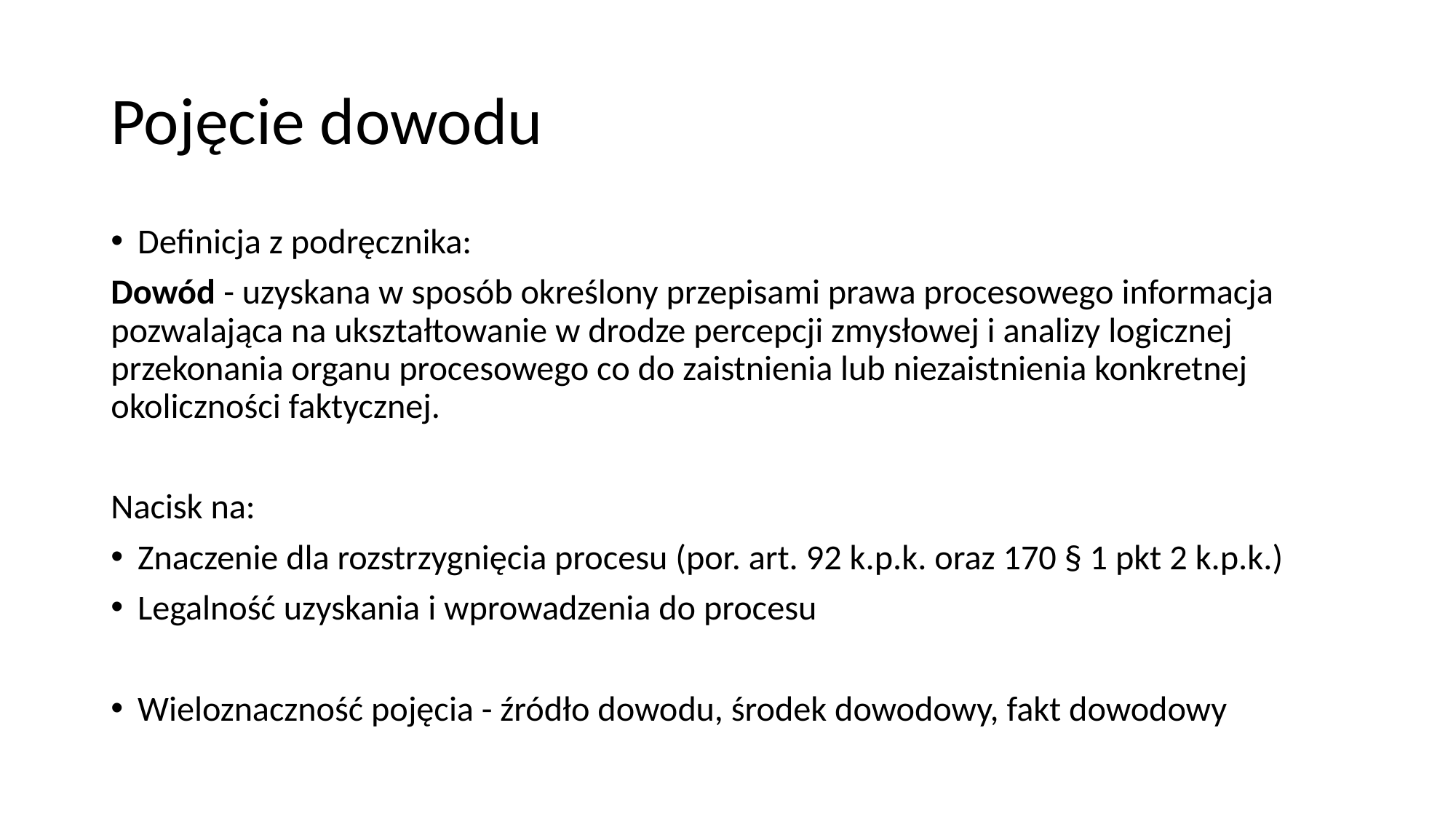

# Pojęcie dowodu
Definicja z podręcznika:
Dowód - uzyskana w sposób określony przepisami prawa procesowego informacja pozwalająca na ukształtowanie w drodze percepcji zmysłowej i analizy logicznej przekonania organu procesowego co do zaistnienia lub niezaistnienia konkretnej okoliczności faktycznej.

Nacisk na:
Znaczenie dla rozstrzygnięcia procesu (por. art. 92 k.p.k. oraz 170 § 1 pkt 2 k.p.k.)
Legalność uzyskania i wprowadzenia do procesu

Wieloznaczność pojęcia - źródło dowodu, środek dowodowy, fakt dowodowy